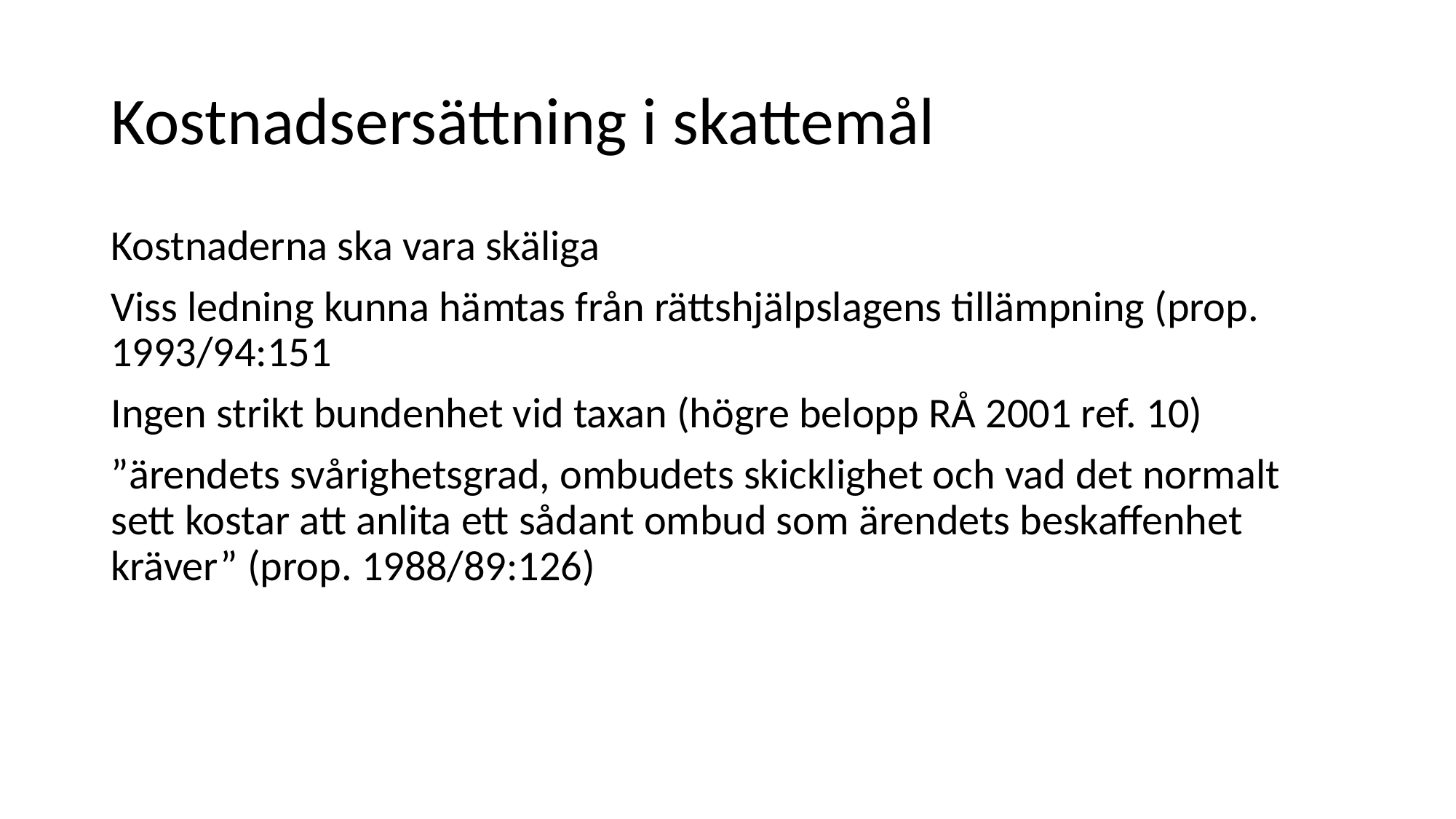

# Kostnadsersättning i skattemål
Kostnaderna ska vara skäliga
Viss ledning kunna hämtas från rättshjälpslagens tillämpning (prop. 1993/94:151
Ingen strikt bundenhet vid taxan (högre belopp RÅ 2001 ref. 10)
”ärendets svårighetsgrad, ombudets skicklighet och vad det normalt sett kostar att anlita ett sådant ombud som ärendets beskaffenhet kräver” (prop. 1988/89:126)